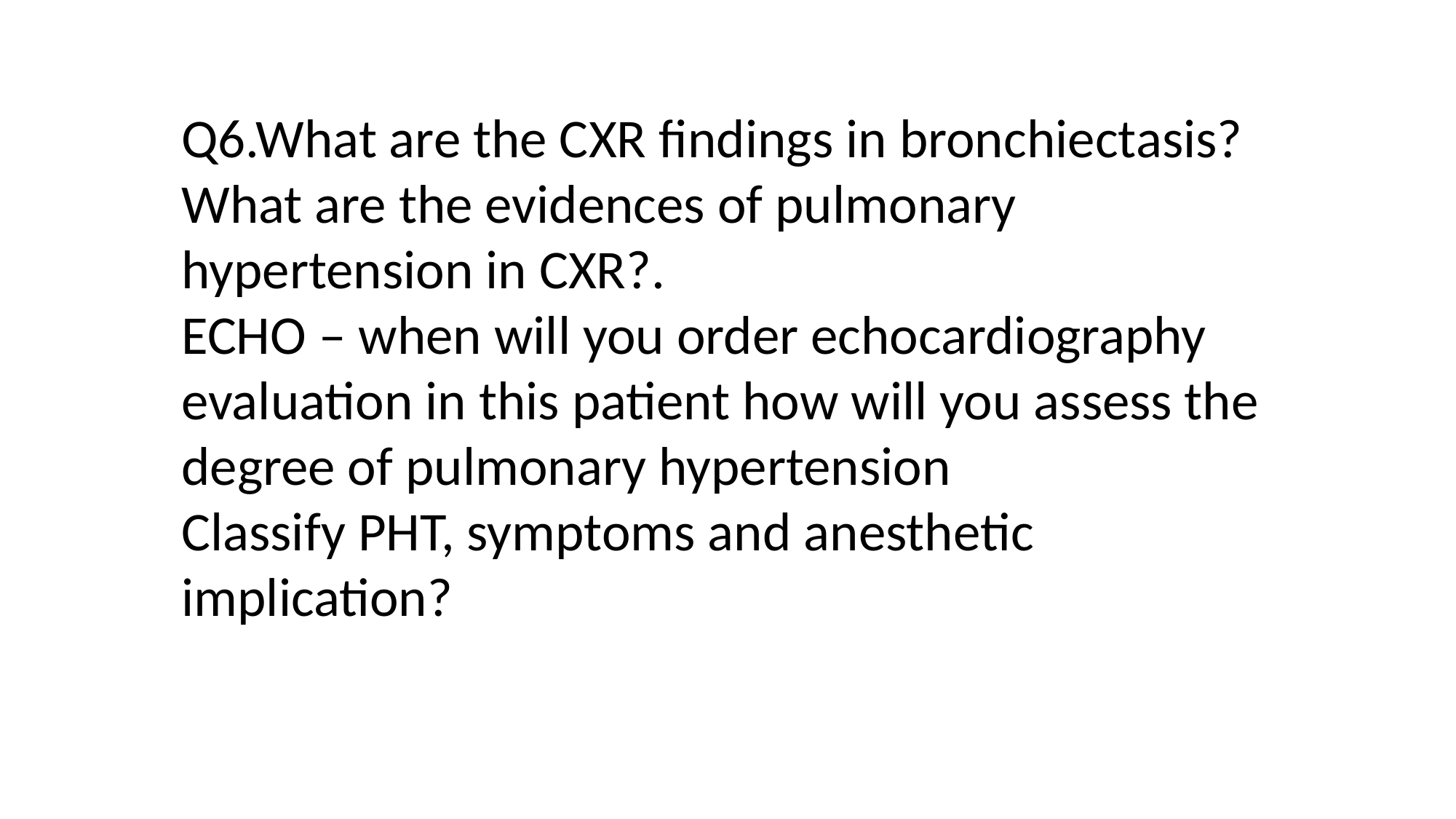

Q6.What are the CXR findings in bronchiectasis?What are the evidences of pulmonary hypertension in CXR?.
ECHO – when will you order echocardiography evaluation in this patient how will you assess the degree of pulmonary hypertension
Classify PHT, symptoms and anesthetic implication?